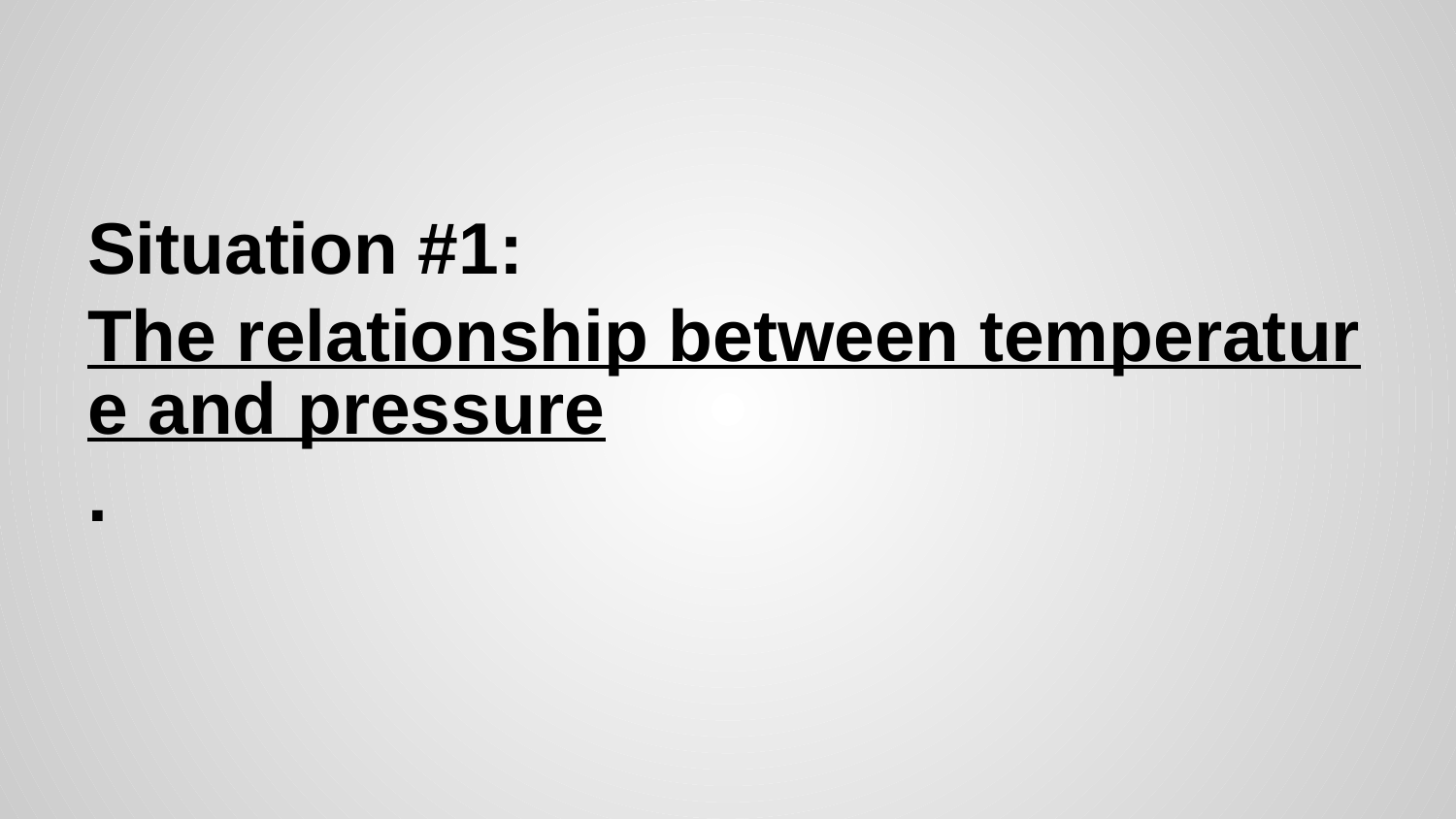

# Situation #1:
The relationship between temperature and pressure.